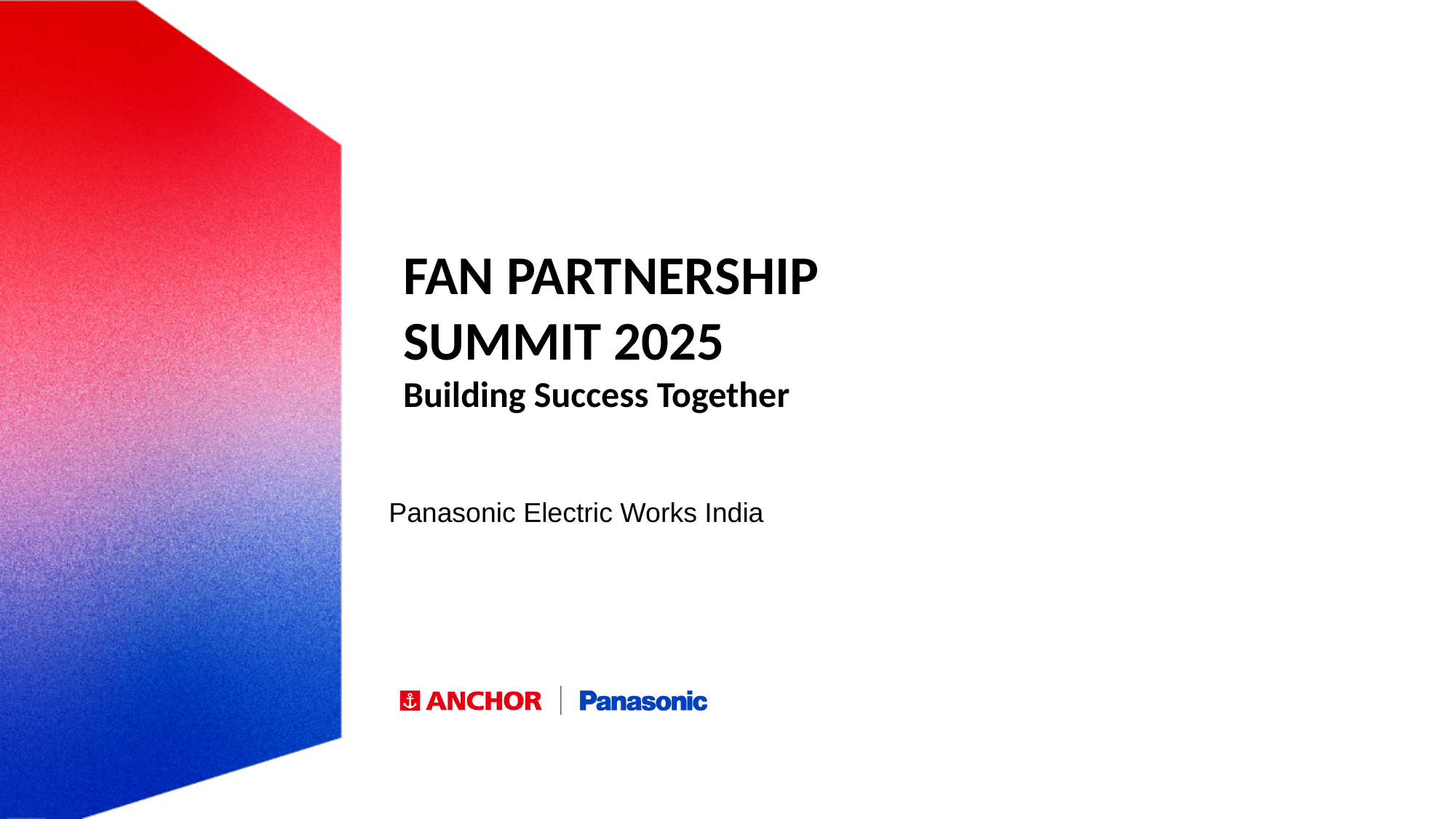

FAN PARTNERSHIP
SUMMIT 2025
Building Success Together